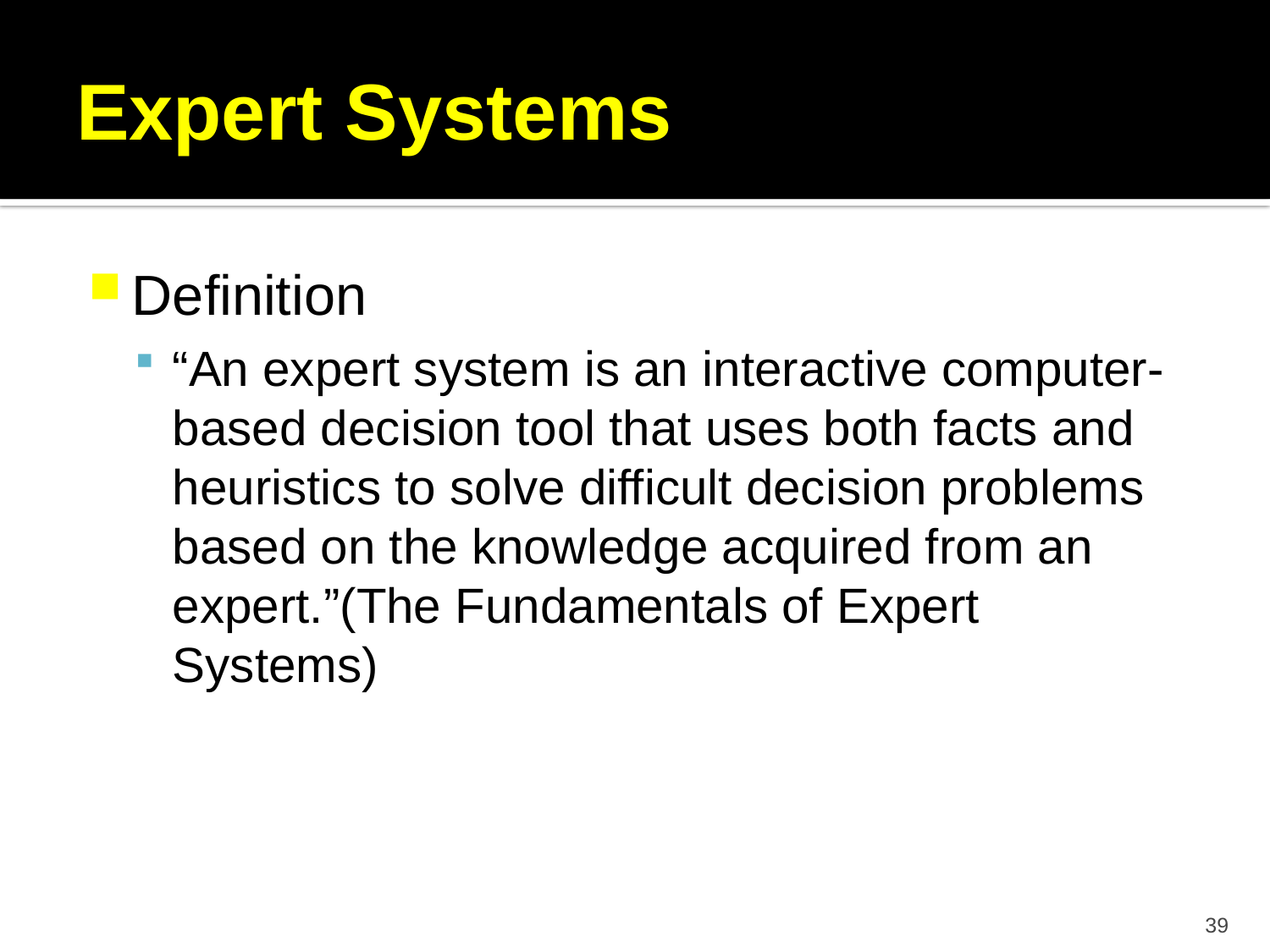

# Expert Systems
Definition
“An expert system is an interactive computer-based decision tool that uses both facts and heuristics to solve difficult decision problems based on the knowledge acquired from an expert.”(The Fundamentals of Expert Systems)
39